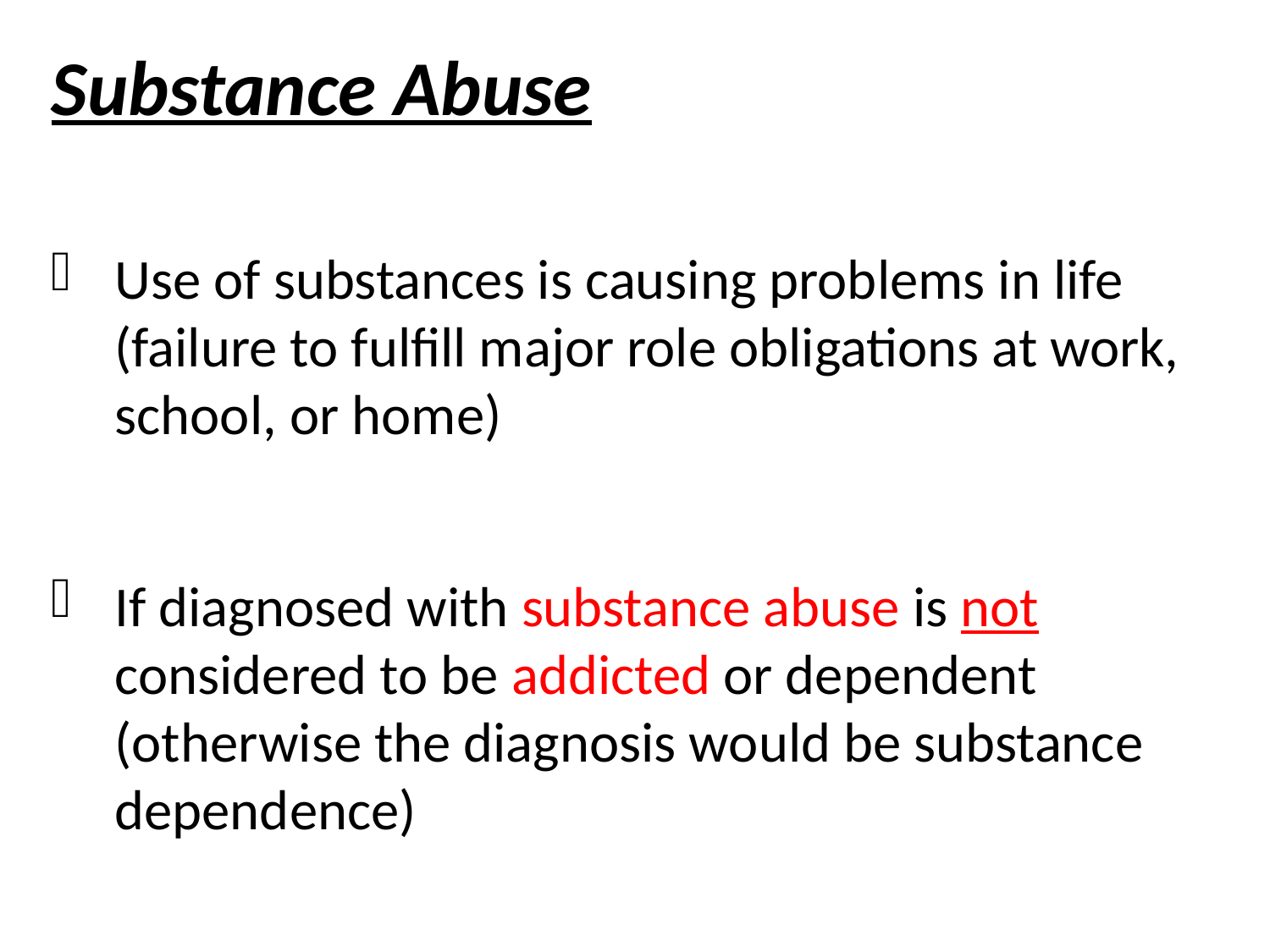

Substance Abuse

Use of substances is causing problems in life (failure to fulfill major role obligations at work, school, or home)

If diagnosed with substance abuse is not considered to be addicted or dependent (otherwise the diagnosis would be substance dependence)